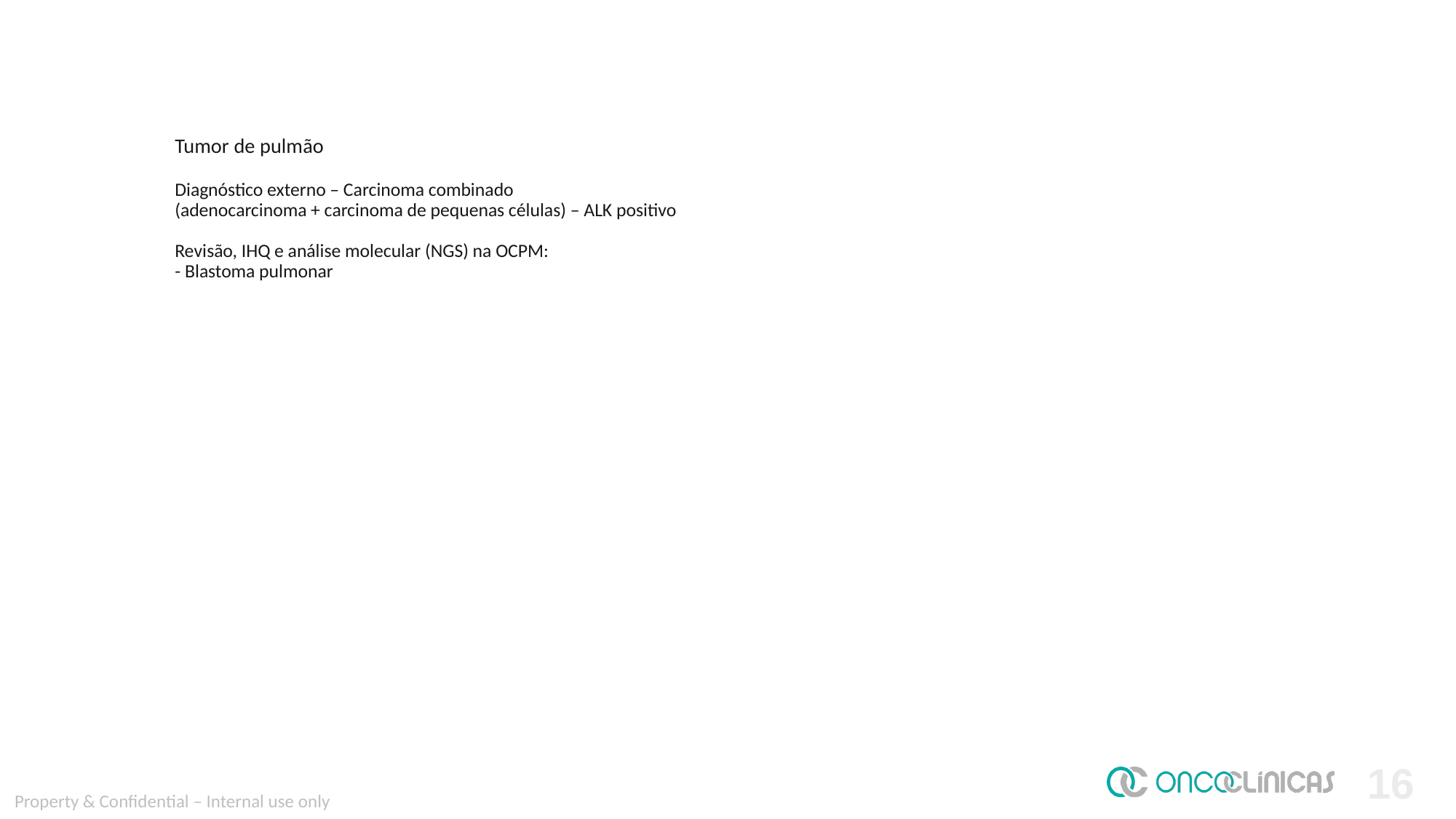

Tumor de pulmão
Diagnóstico externo – Carcinoma combinado
(adenocarcinoma + carcinoma de pequenas células) – ALK positivo
Revisão, IHQ e análise molecular (NGS) na OCPM:
- Blastoma pulmonar